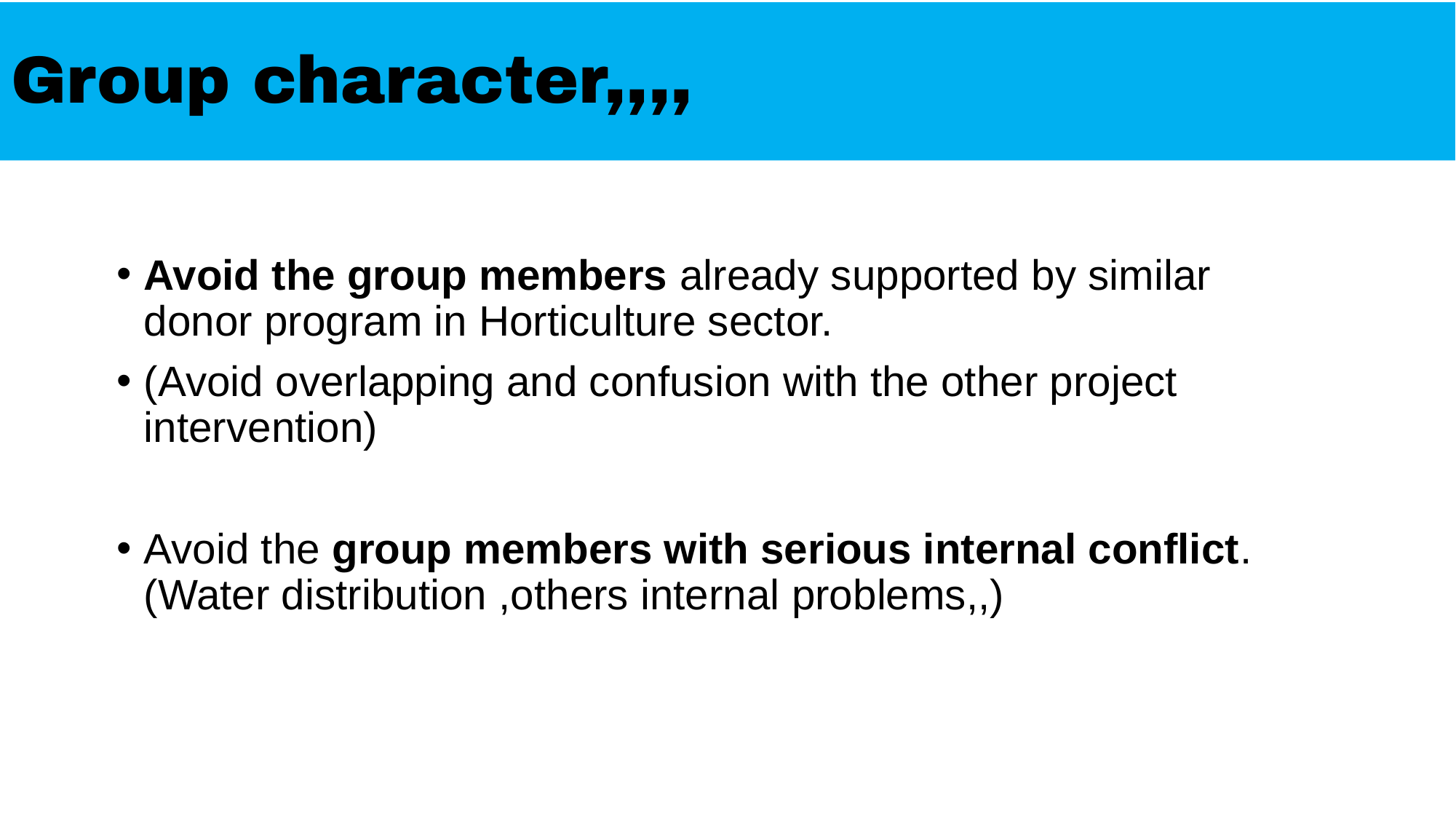

# Group character,,,,
Avoid the group members already supported by similar donor program in Horticulture sector.
(Avoid overlapping and confusion with the other project intervention)

Avoid the group members with serious internal conflict.(Water distribution ,others internal problems,,)